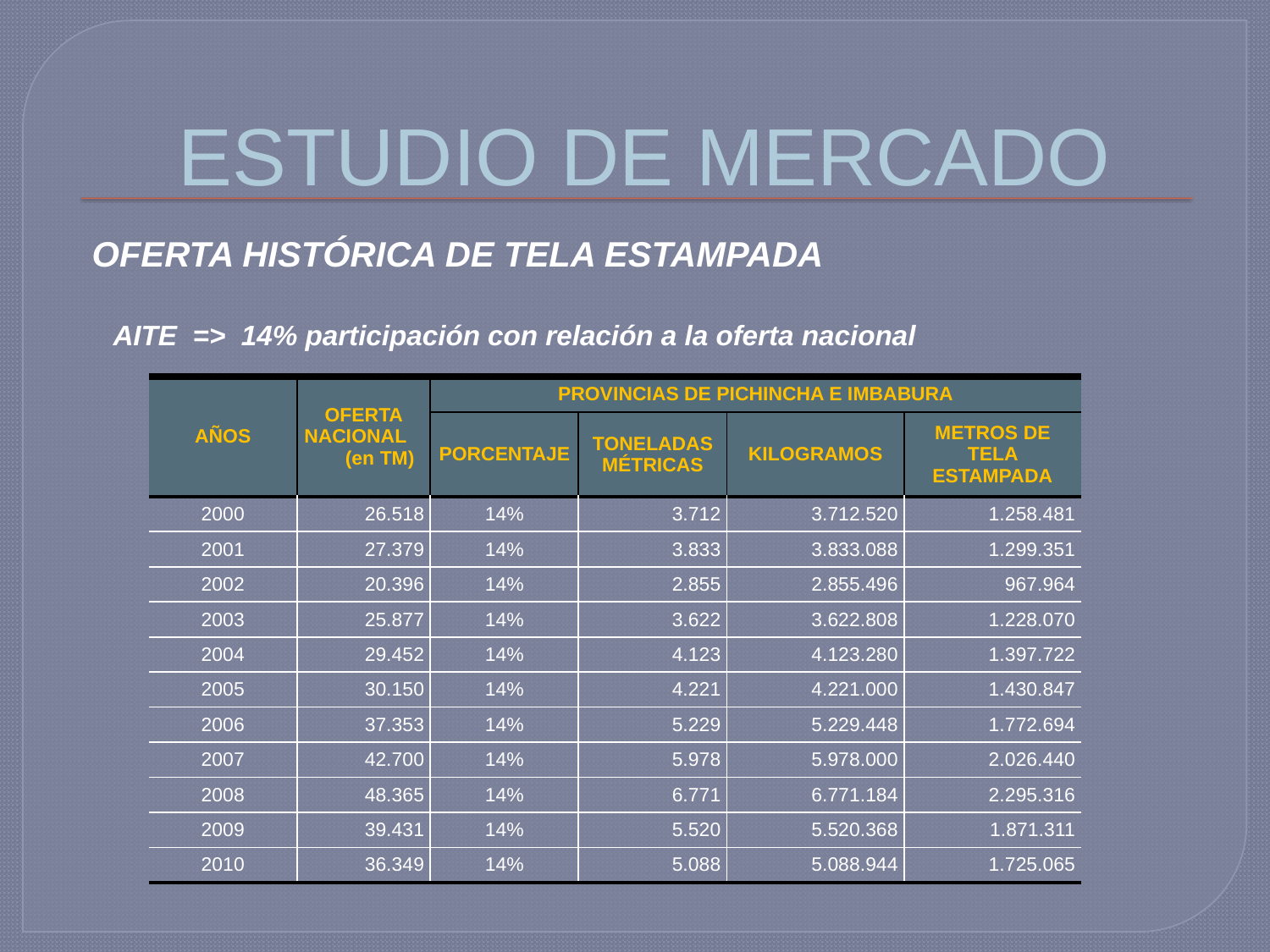

# ESTUDIO DE MERCADO
OFERTA HISTÓRICA DE TELA ESTAMPADA
AITE  =>  14% participación con relación a la oferta nacional
| AÑOS | OFERTA NACIONAL (en TM) | PROVINCIAS DE PICHINCHA E IMBABURA |  |  |  |
| --- | --- | --- | --- | --- | --- |
|  |  | PORCENTAJE | TONELADAS MÉTRICAS | KILOGRAMOS | METROS DE TELA ESTAMPADA |
| 2000 | 26.518 | 14% | 3.712 | 3.712.520 | 1.258.481 |
| 2001 | 27.379 | 14% | 3.833 | 3.833.088 | 1.299.351 |
| 2002 | 20.396 | 14% | 2.855 | 2.855.496 | 967.964 |
| 2003 | 25.877 | 14% | 3.622 | 3.622.808 | 1.228.070 |
| 2004 | 29.452 | 14% | 4.123 | 4.123.280 | 1.397.722 |
| 2005 | 30.150 | 14% | 4.221 | 4.221.000 | 1.430.847 |
| 2006 | 37.353 | 14% | 5.229 | 5.229.448 | 1.772.694 |
| 2007 | 42.700 | 14% | 5.978 | 5.978.000 | 2.026.440 |
| 2008 | 48.365 | 14% | 6.771 | 6.771.184 | 2.295.316 |
| 2009 | 39.431 | 14% | 5.520 | 5.520.368 | 1.871.311 |
| 2010 | 36.349 | 14% | 5.088 | 5.088.944 | 1.725.065 |